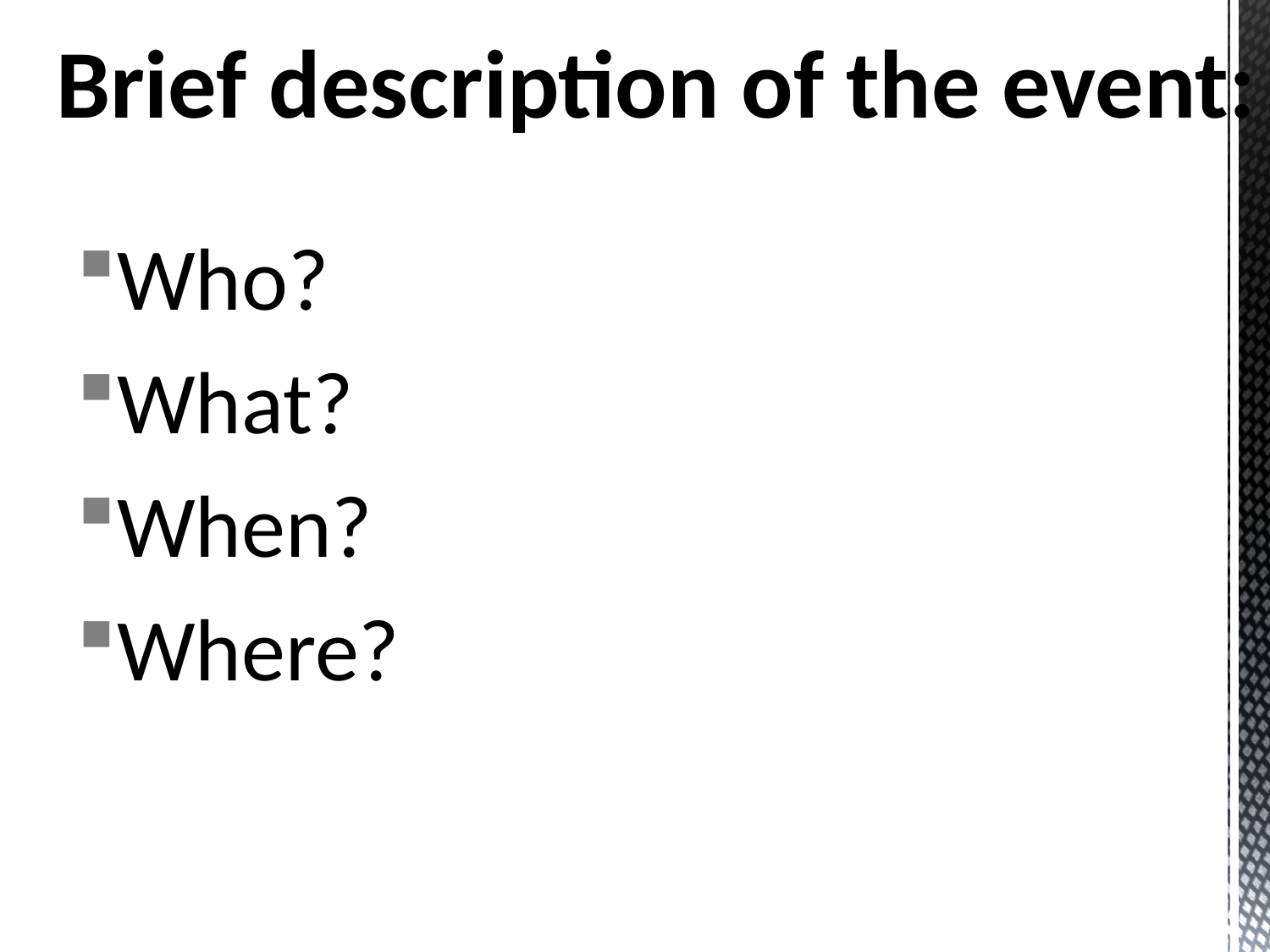

# Brief description of the event:
Who?
What?
When?
Where?